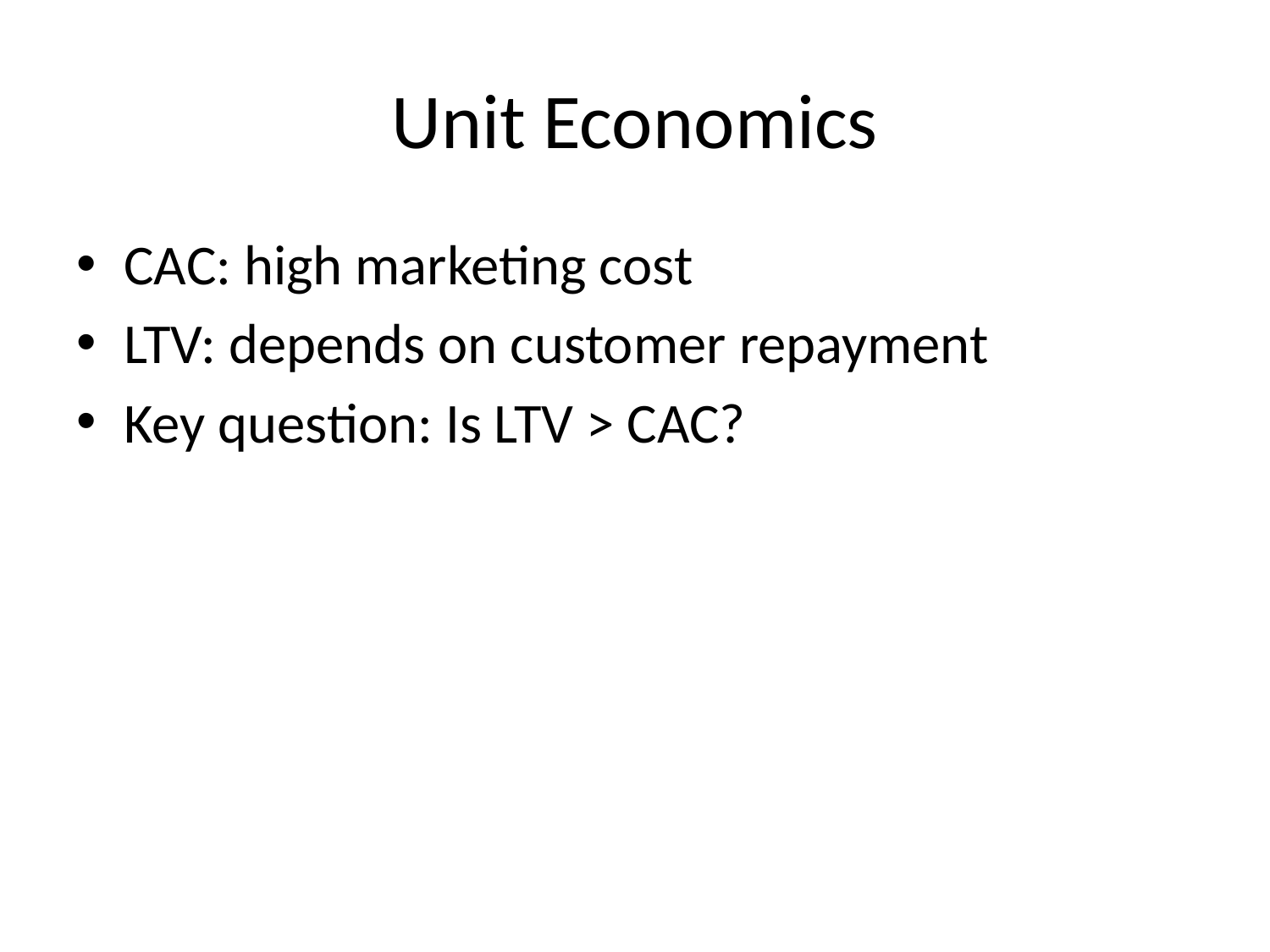

# Unit Economics
CAC: high marketing cost
LTV: depends on customer repayment
Key question: Is LTV > CAC?